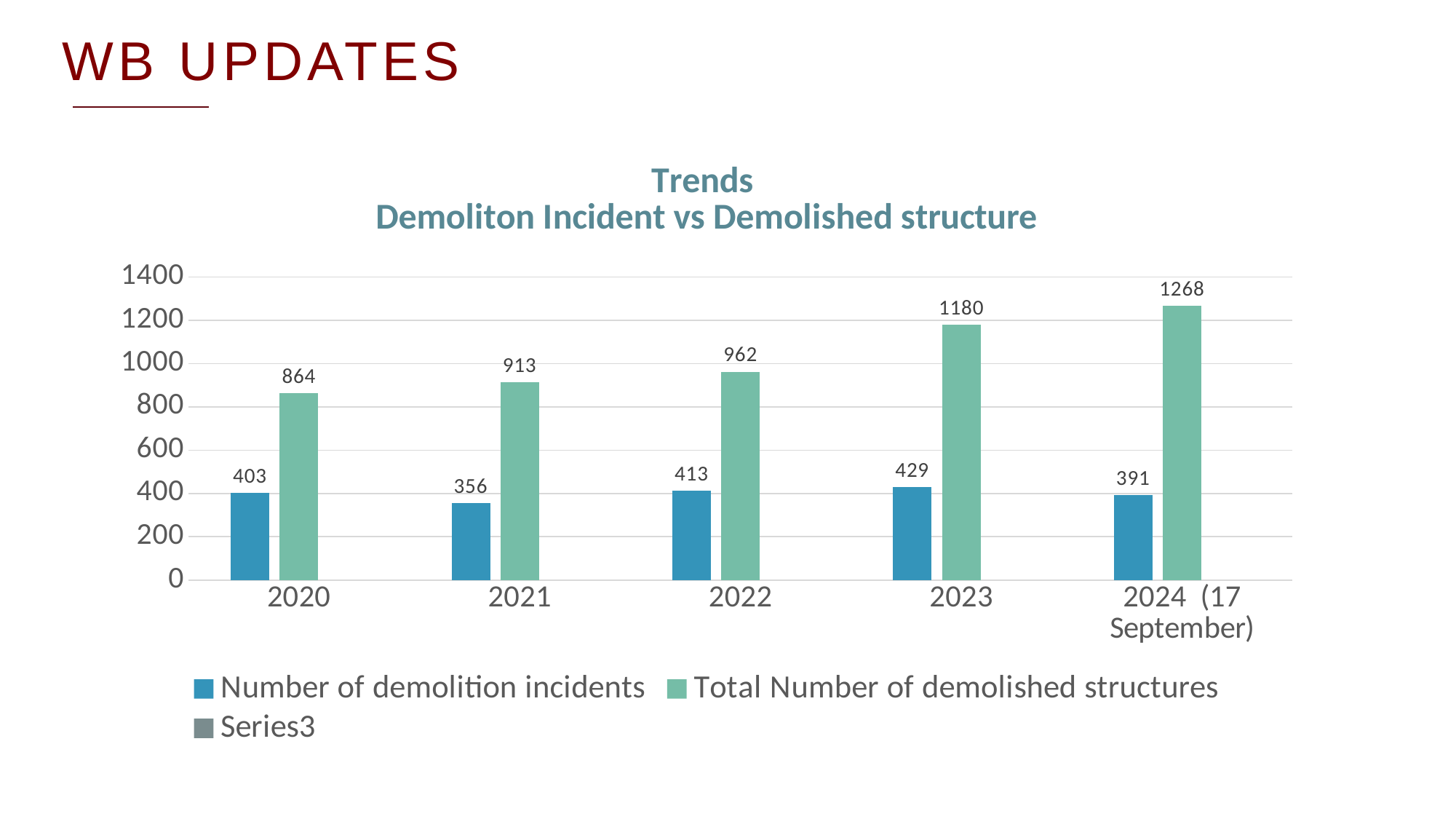

WB UPDATES

### Chart: Trends
Demoliton Incident vs Demolished structure

| Category | Number of demolition incidents | Total Number of demolished structures |  |
|---|---|---|---|
| 2020 | 403.0 | 864.0 | None |
| 2021 | 356.0 | 913.0 | None |
| 2022 | 413.0 | 962.0 | None |
| 2023 | 429.0 | 1180.0 | None |
| 2024  (17 September) | 391.0 | 1268.0 | None |